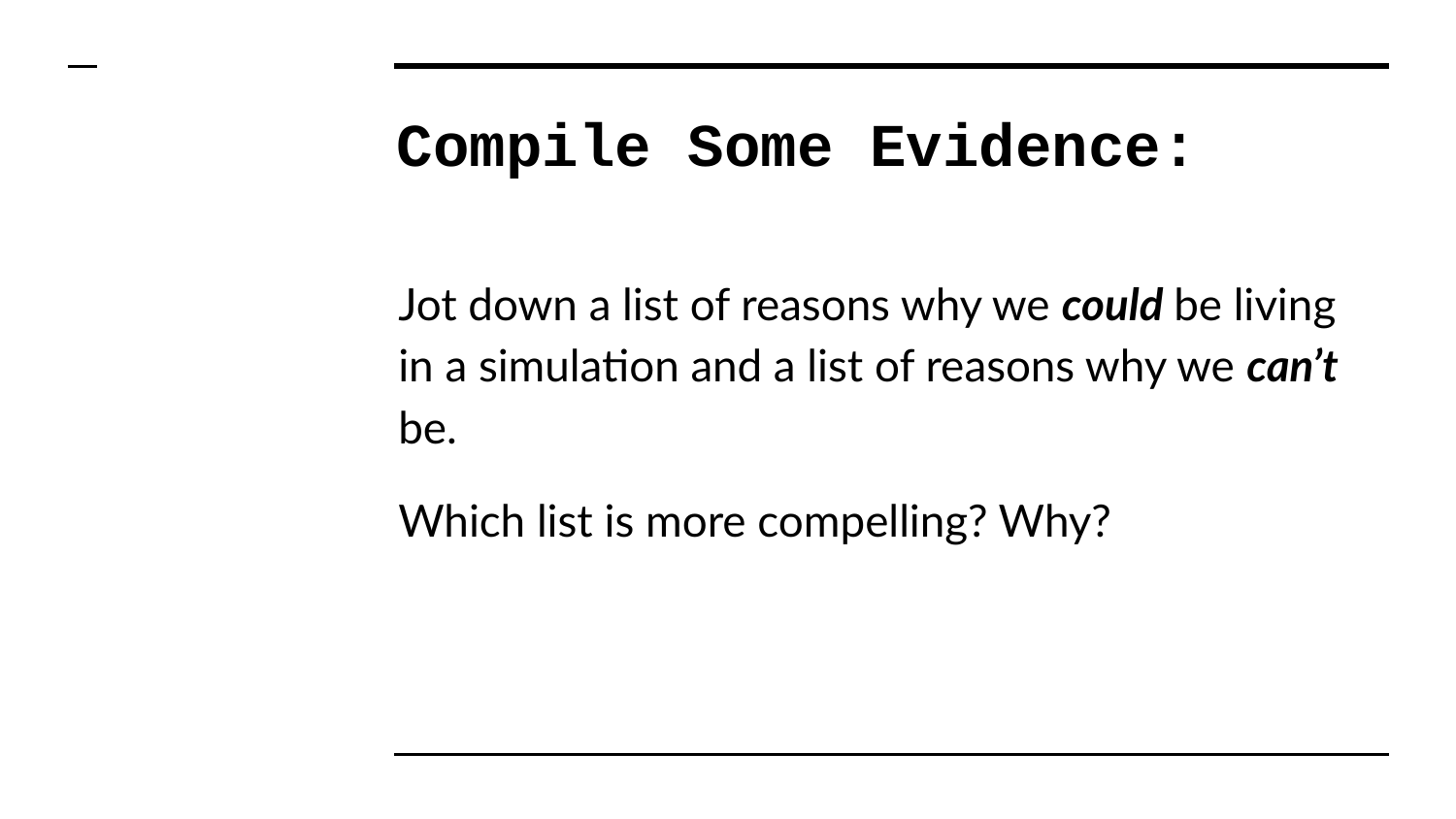

# Compile Some Evidence:
Jot down a list of reasons why we could be living in a simulation and a list of reasons why we can’t be.
Which list is more compelling? Why?